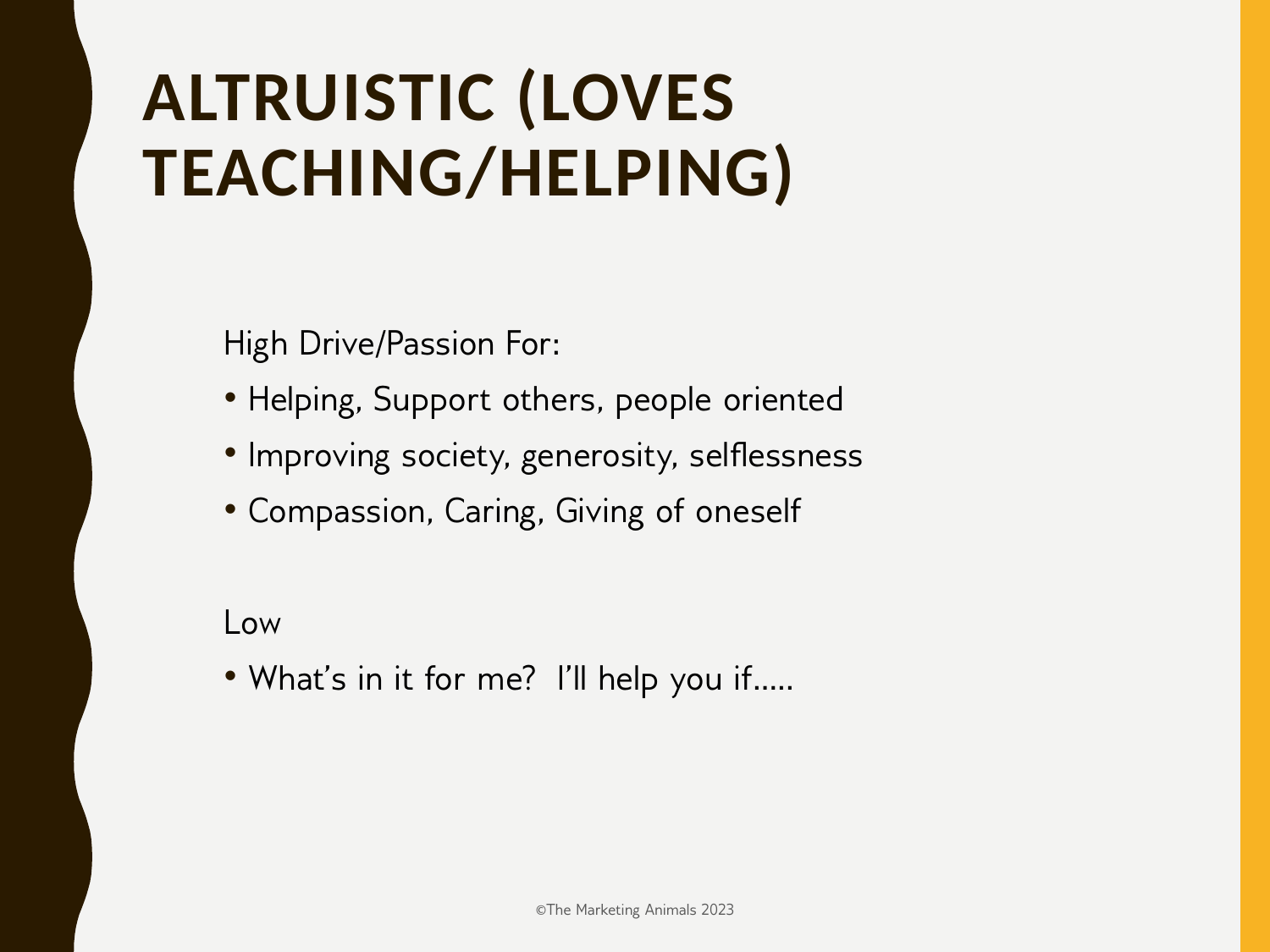

# Altruistic (Loves teaching/helping)
High Drive/Passion For:
Helping, Support others, people oriented
Improving society, generosity, selflessness
Compassion, Caring, Giving of oneself

Low
What’s in it for me?  I’ll help you if…..
©The Marketing Animals 2023